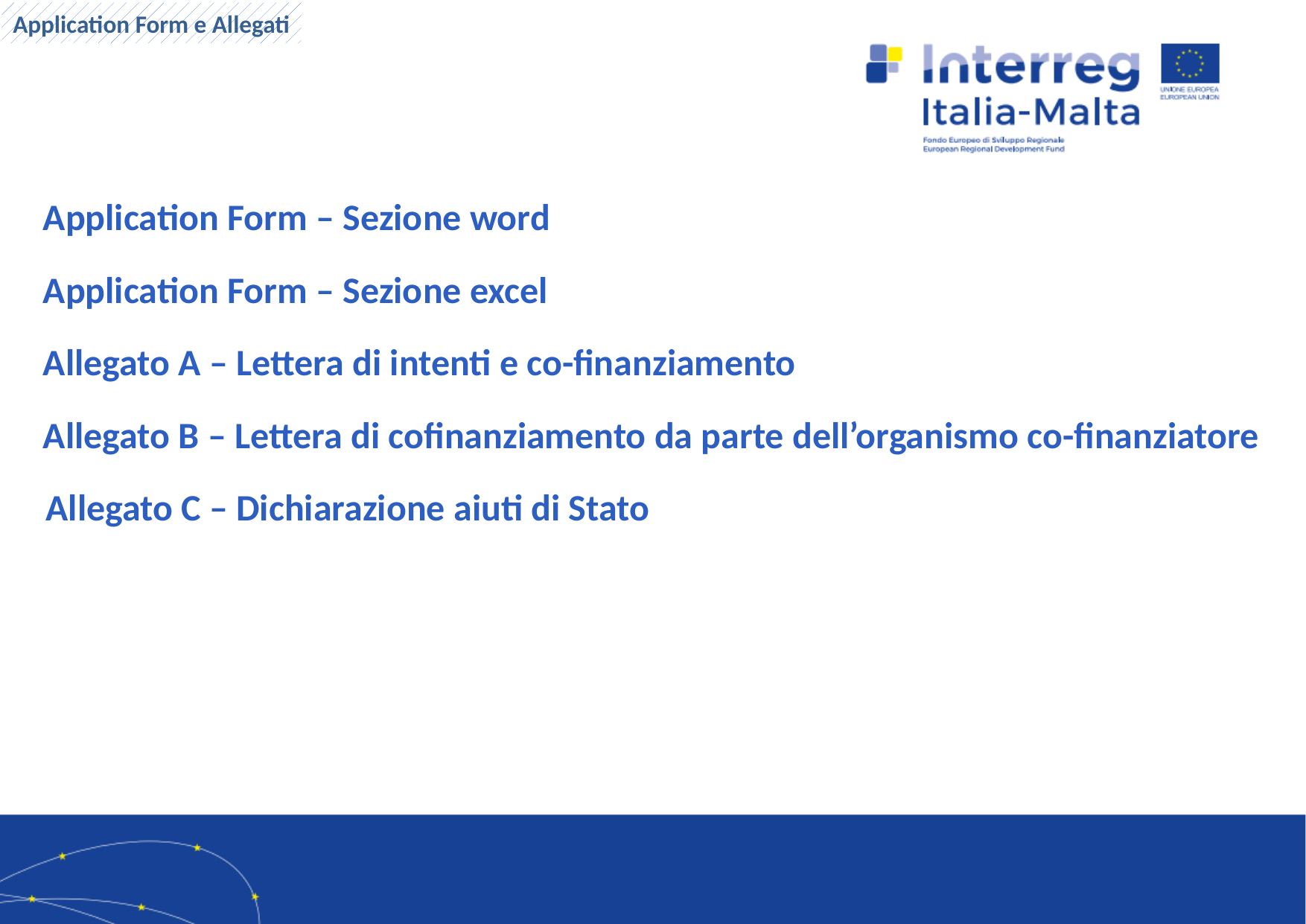

Application Form e Allegati
# Application Form – Sezione word
Application Form – Sezione excel
Allegato A – Lettera di intenti e co-finanziamento
Allegato B – Lettera di cofinanziamento da parte dell’organismo co-finanziatore
Allegato C – Dichiarazione aiuti di Stato